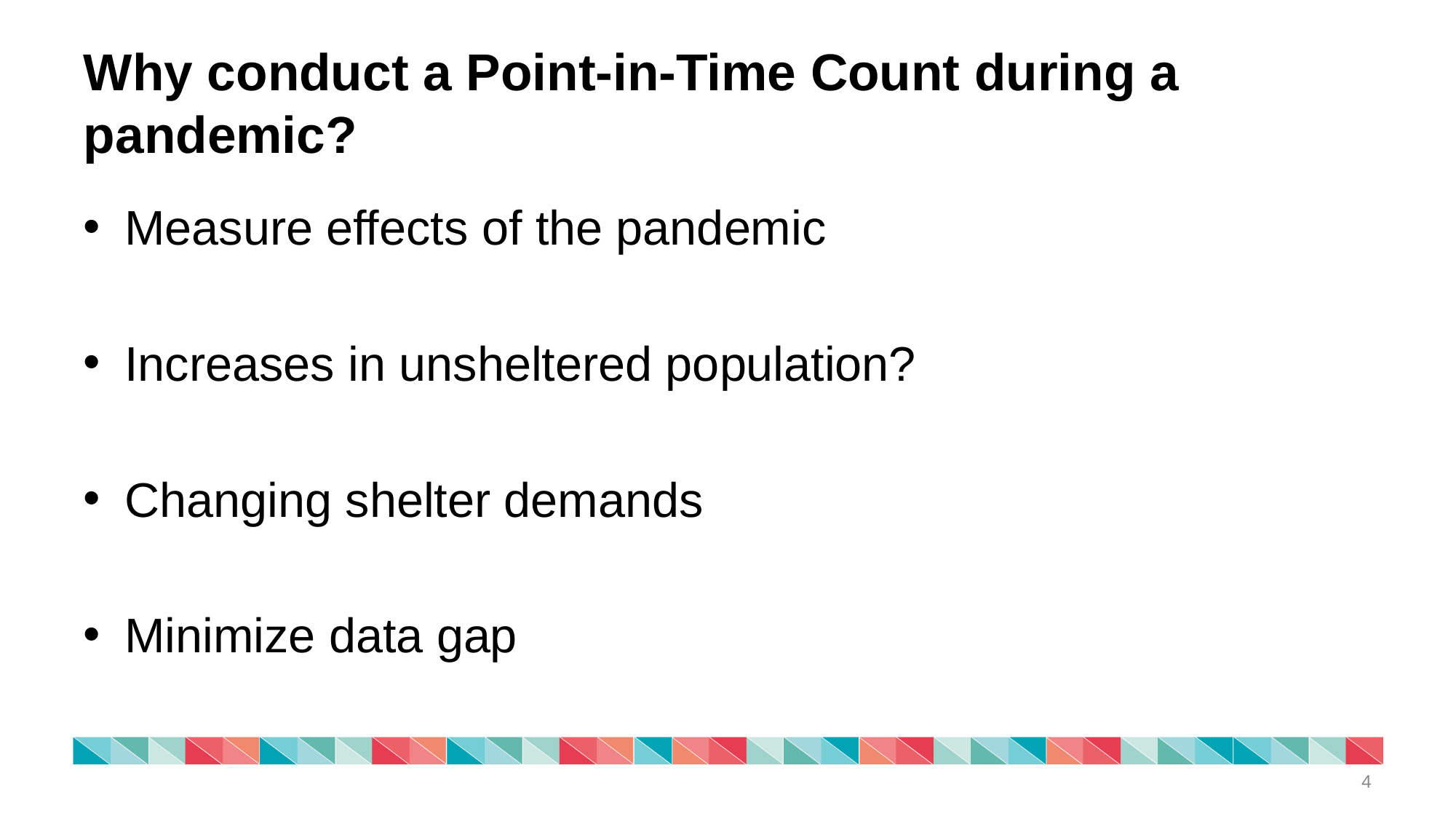

# Why conduct a Point-in-Time Count during a pandemic?
Measure effects of the pandemic

Increases in unsheltered population?

Changing shelter demands

Minimize data gap
4